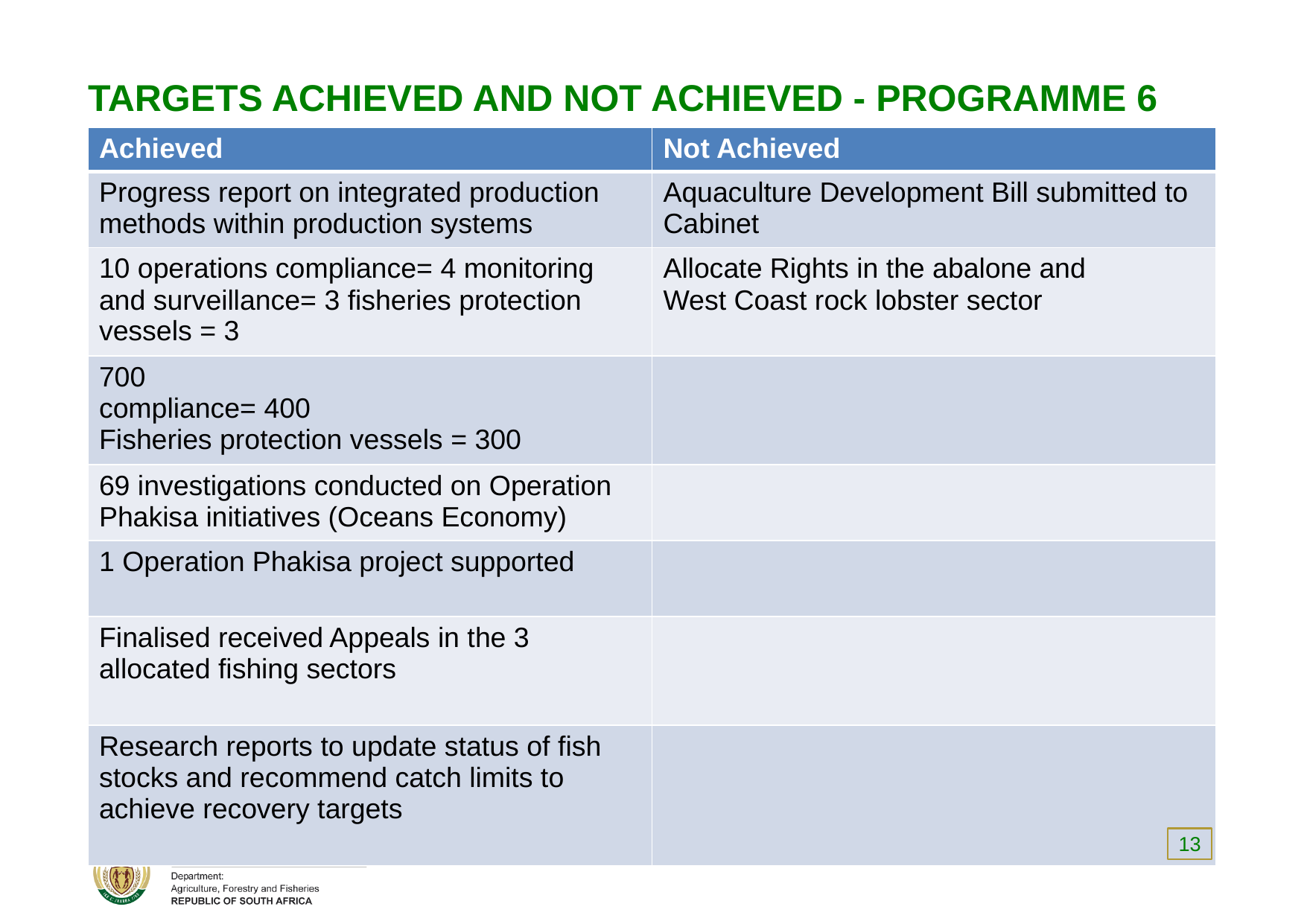

# TARGETS ACHIEVED AND NOT ACHIEVED - PROGRAMME 6
| Achieved | Not Achieved |
| --- | --- |
| Progress report on integrated production methods within production systems | Aquaculture Development Bill submitted to Cabinet |
| 10 operations compliance= 4 monitoring and surveillance= 3 fisheries protection vessels = 3 | Allocate Rights in the abalone and West Coast rock lobster sector |
| 700 compliance= 400 Fisheries protection vessels = 300 |  |
| 69 investigations conducted on Operation Phakisa initiatives (Oceans Economy) |  |
| 1 Operation Phakisa project supported |  |
| Finalised received Appeals in the 3 allocated fishing sectors |  |
| Research reports to update status of fish stocks and recommend catch limits to achieve recovery targets |  |
13